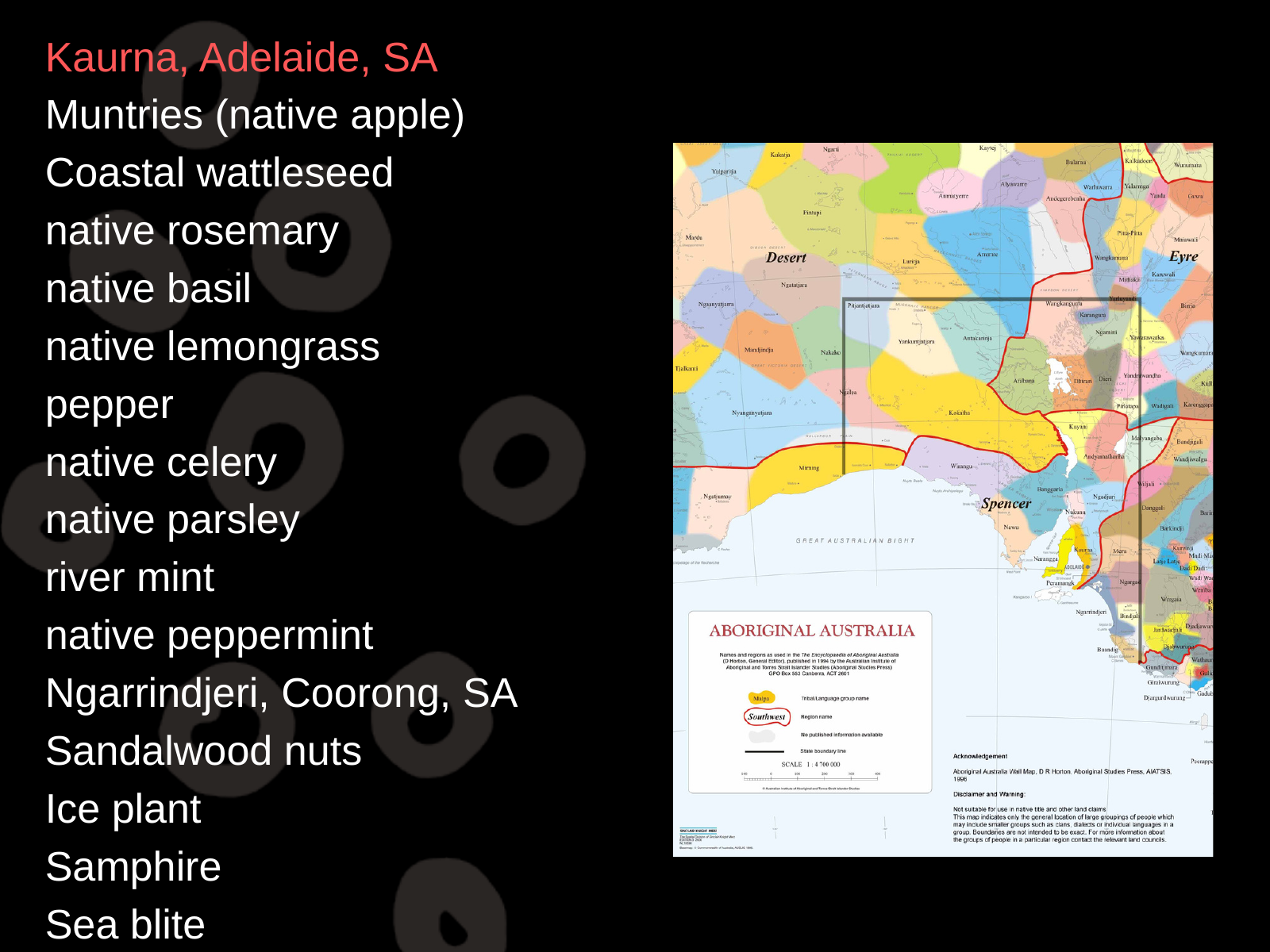

Kaurna, Adelaide, SA
Muntries (native apple)
Coastal wattleseed
native rosemary
native basil
native lemongrass
pepper
native celery
native parsley
river mint
native peppermint
Ngarrindjeri, Coorong, SA
Sandalwood nuts
Ice plant
Samphire
Sea blite